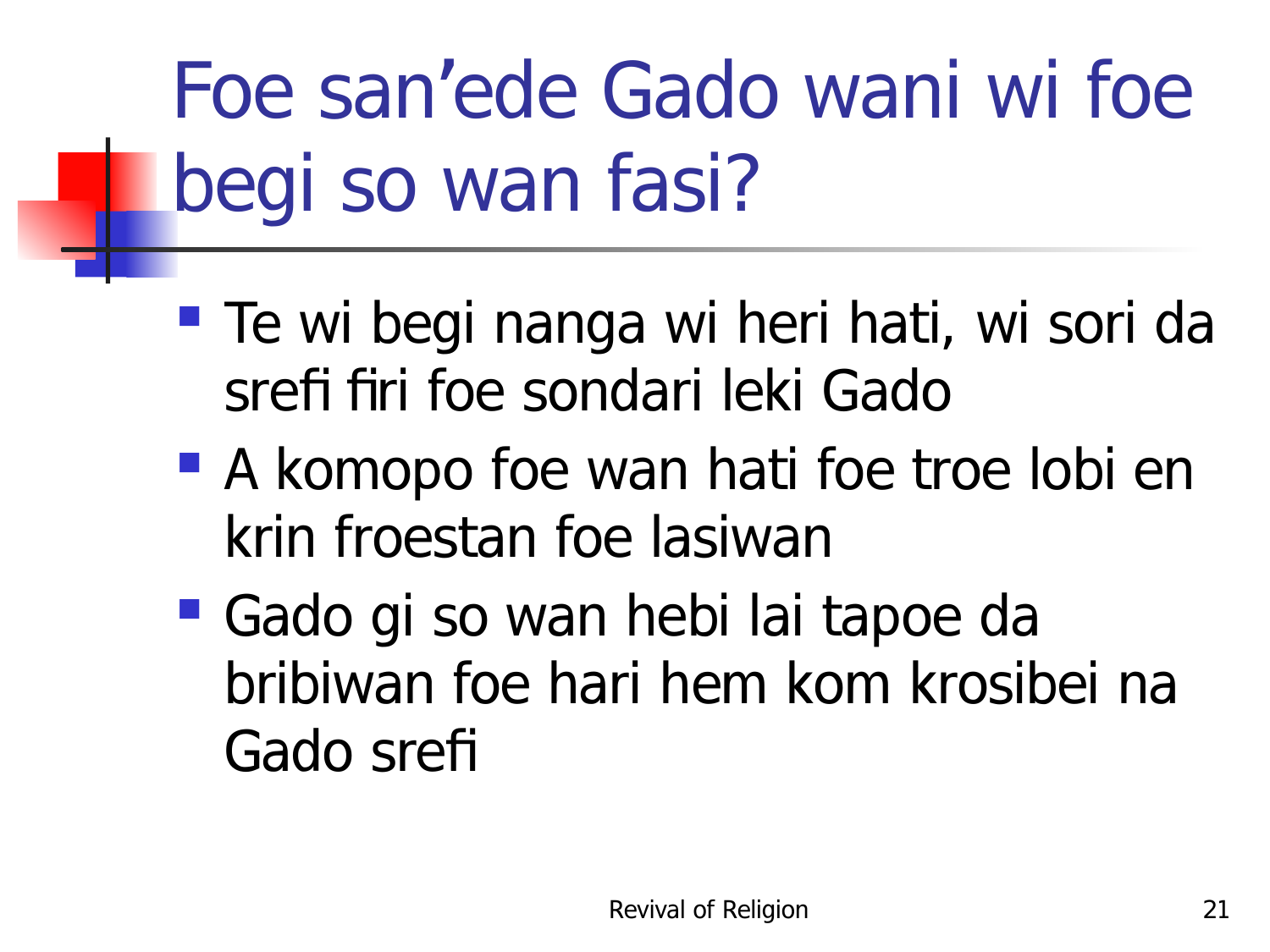

# Foe san’ede Gado wani wi foe begi so wan fasi?
Te wi begi nanga wi heri hati, wi sori da srefi firi foe sondari leki Gado
A komopo foe wan hati foe troe lobi en krin froestan foe lasiwan
Gado gi so wan hebi lai tapoe da bribiwan foe hari hem kom krosibei na Gado srefi
Revival of Religion
21